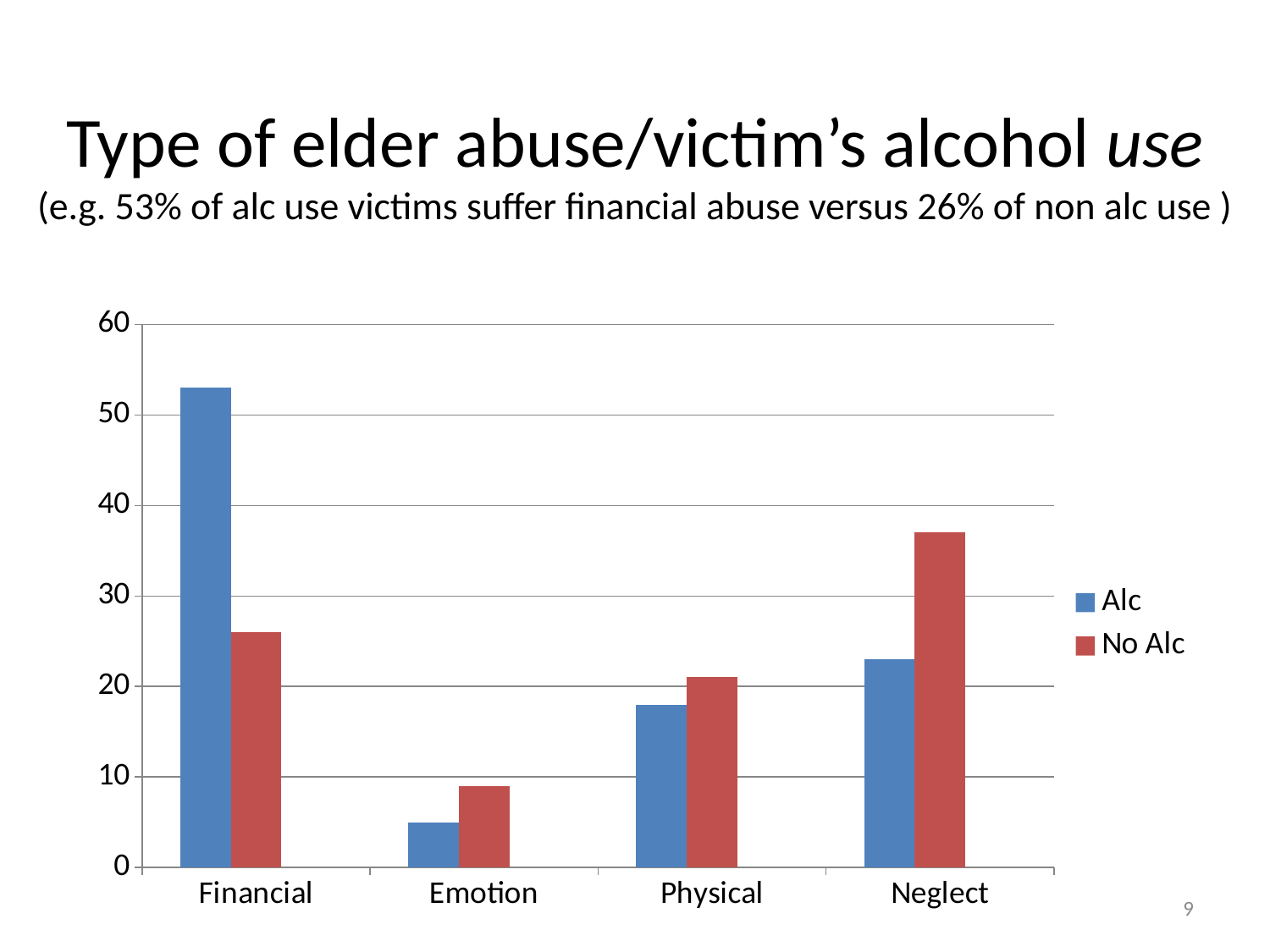

# Type of elder abuse/victim’s alcohol use (e.g. 53% of alc use victims suffer financial abuse versus 26% of non alc use )

### Chart

| Category | Alc | No Alc | Column1 |
|---|---|---|---|
| Financial | 53.0 | 26.0 | None |
| Emotion | 5.0 | 9.0 | None |
| Physical | 18.0 | 21.0 | None |
| Neglect | 23.0 | 37.0 | None |
9